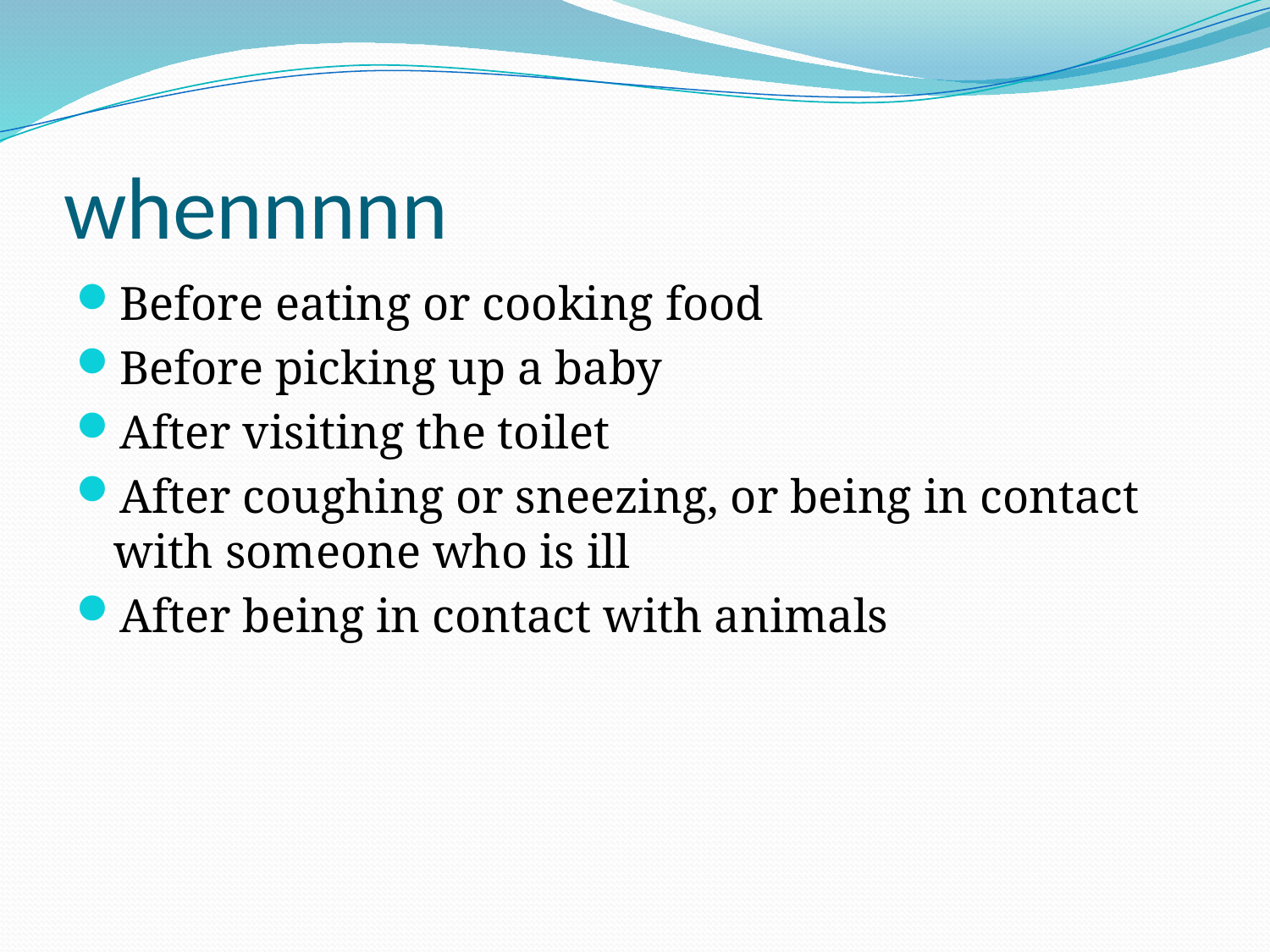

# whennnnn
Before eating or cooking food
Before picking up a baby
After visiting the toilet
After coughing or sneezing, or being in contact with someone who is ill
After being in contact with animals